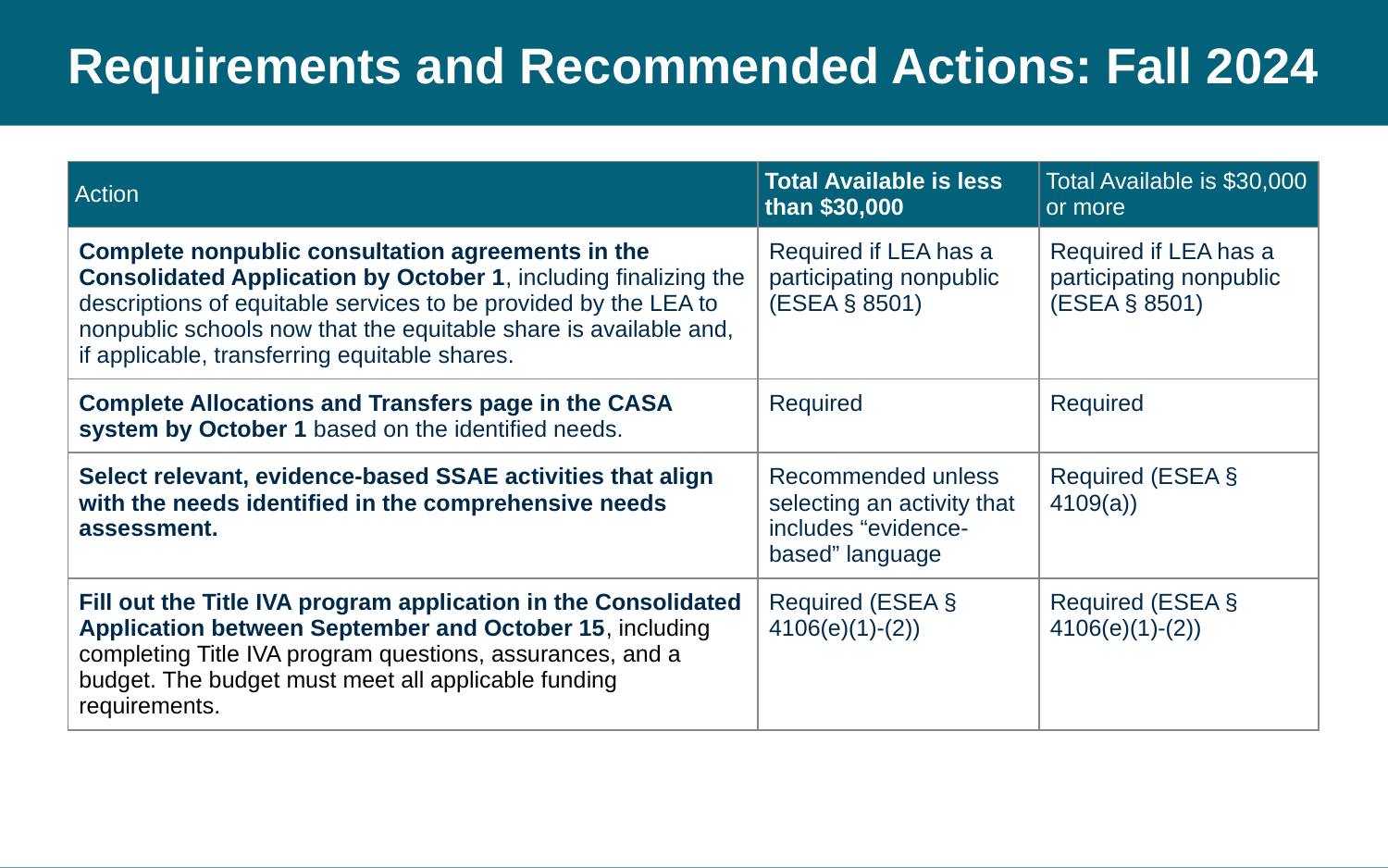

# Requirements and Recommended Actions: Fall 2024
| Action | Total Available is less than $30,000 | Total Available is $30,000 or more |
| --- | --- | --- |
| Complete nonpublic consultation agreements in the Consolidated Application by October 1, including finalizing the descriptions of equitable services to be provided by the LEA to nonpublic schools now that the equitable share is available and, if applicable, transferring equitable shares. | Required if LEA has a participating nonpublic (ESEA § 8501) | Required if LEA has a participating nonpublic (ESEA § 8501) |
| Complete Allocations and Transfers page in the CASA system by October 1 based on the identified needs. | Required | Required |
| Select relevant, evidence-based SSAE activities that align with the needs identified in the comprehensive needs assessment. | Recommended unless selecting an activity that includes “evidence-based” language | Required (ESEA § 4109(a)) |
| Fill out the Title IVA program application in the Consolidated Application between September and October 15, including completing Title IVA program questions, assurances, and a budget. The budget must meet all applicable funding requirements. | Required (ESEA § 4106(e)(1)-(2)) | Required (ESEA § 4106(e)(1)-(2)) |
15